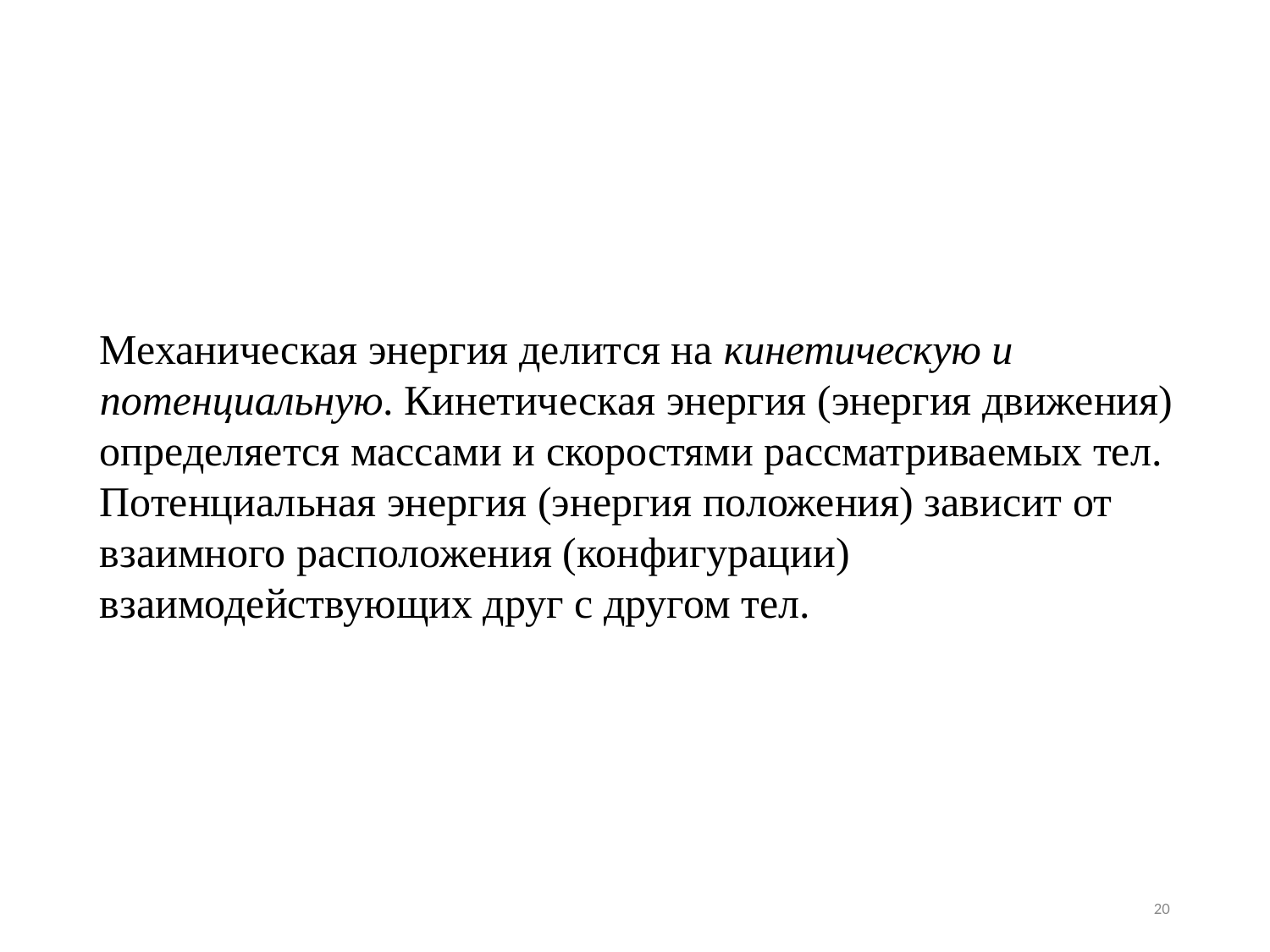

#
Механическая энергия делится на кинетическую и потенциальную. Кинетическая энергия (энергия движения) определяется массами и скоростями рассматриваемых тел. Потенциальная энергия (энергия положения) зависит от взаимного расположения (конфигурации) взаимодействующих друг с другом тел.
20